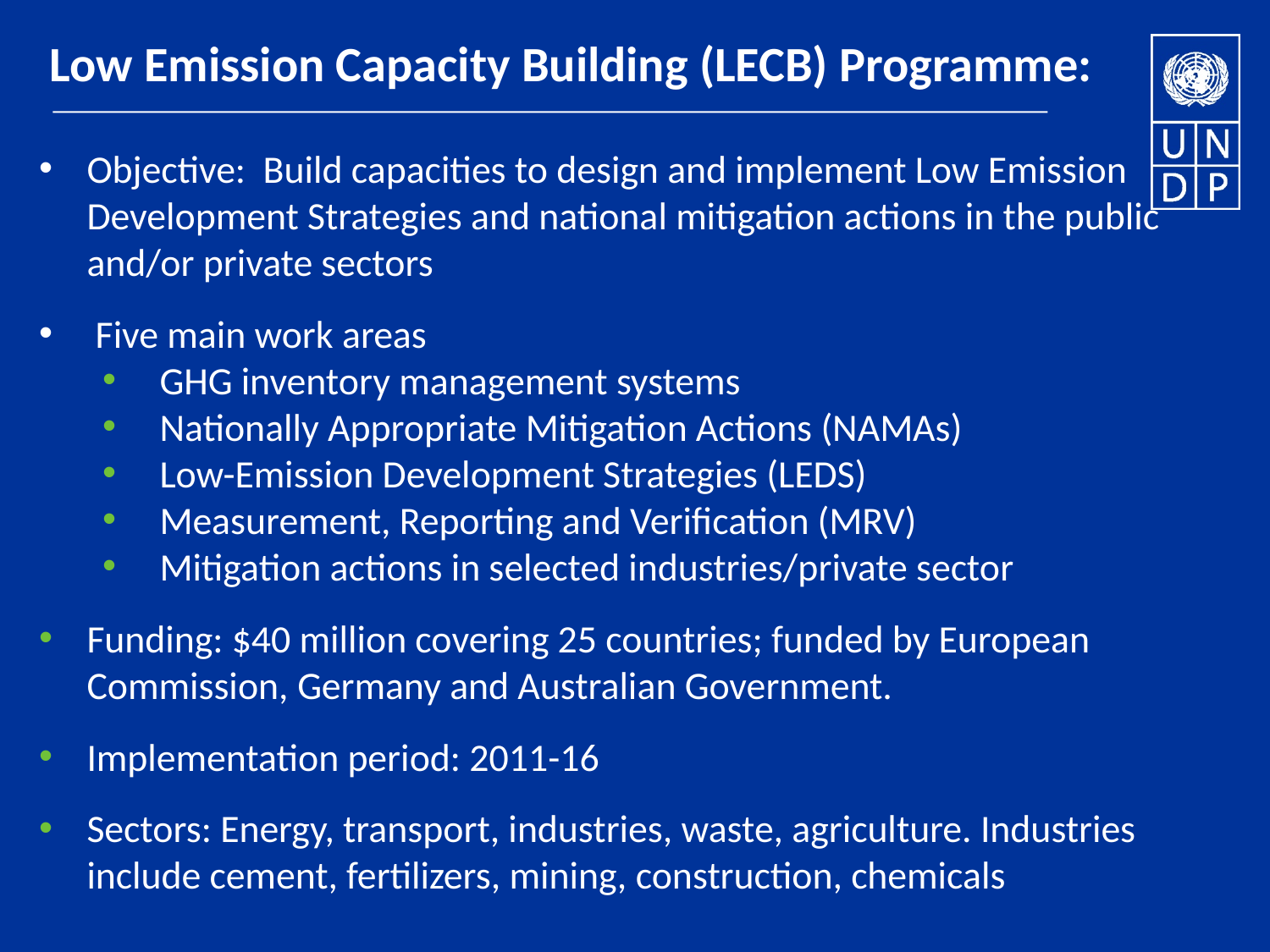

Low Emission Capacity Building (LECB) Programme:

Objective:  Build capacities to design and implement Low Emission Development Strategies and national mitigation actions in the public and/or private sectors

 Five main work areas
  GHG inventory management systems
  Nationally Appropriate Mitigation Actions (NAMAs)
  Low-Emission Development Strategies (LEDS)
  Measurement, Reporting and Verification (MRV)
  Mitigation actions in selected industries/private sector

Funding: $40 million covering 25 countries; funded by European Commission, Germany and Australian Government.

Implementation period: 2011-16

Sectors: Energy, transport, industries, waste, agriculture. Industries include cement, fertilizers, mining, construction, chemicals